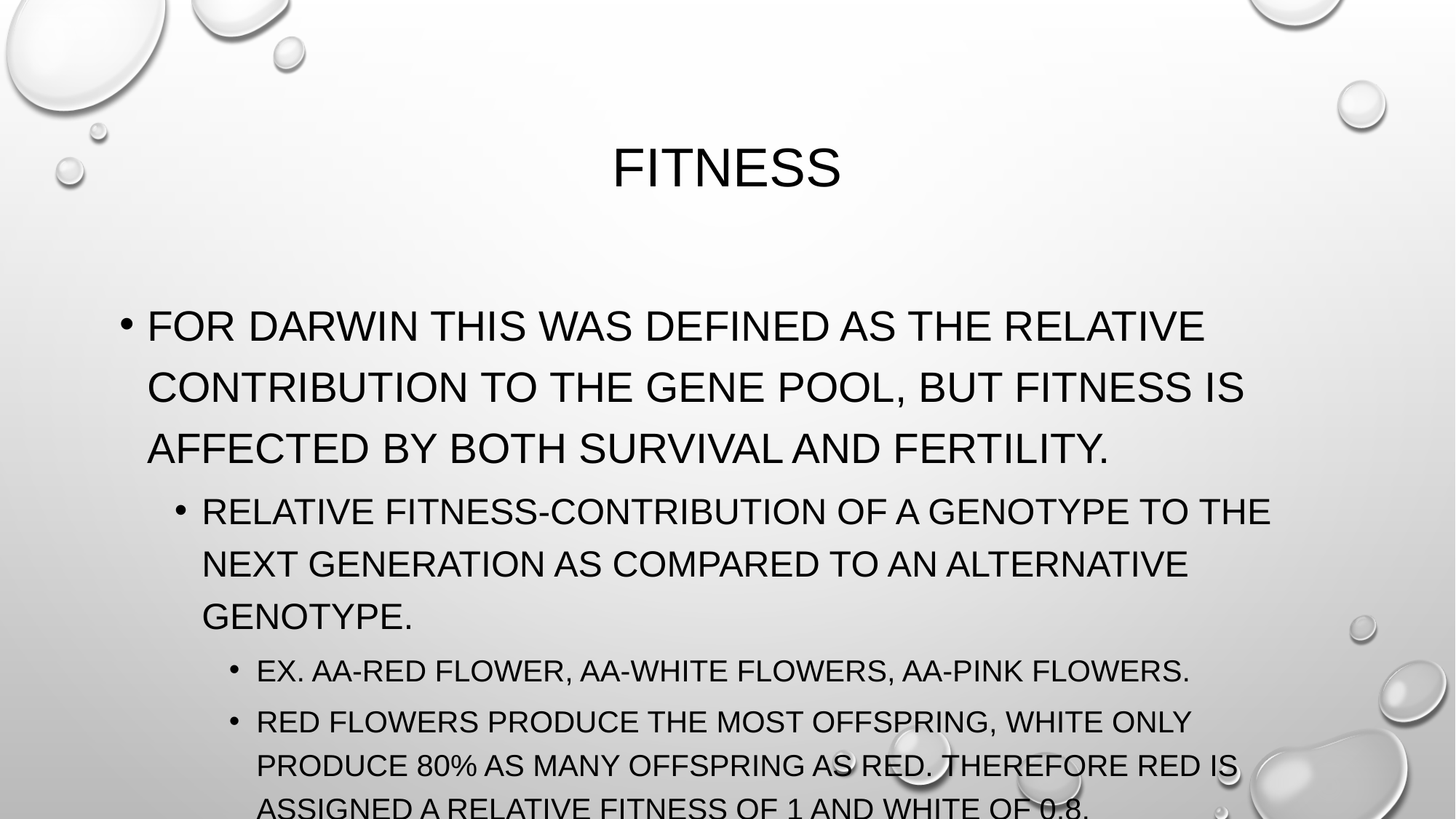

# Fitness
For Darwin this was defined as the relative contribution to the gene pool, but fitness is affected by both survival and fertility.
Relative Fitness-Contribution of a genotype to the next generation as compared to an alternative genotype.
Ex. AA-red flower, aa-white flowers, Aa-pink flowers.
Red flowers produce the most offspring, white only produce 80% as many offspring as red. Therefore red is assigned a relative fitness of 1 and white of 0.8.